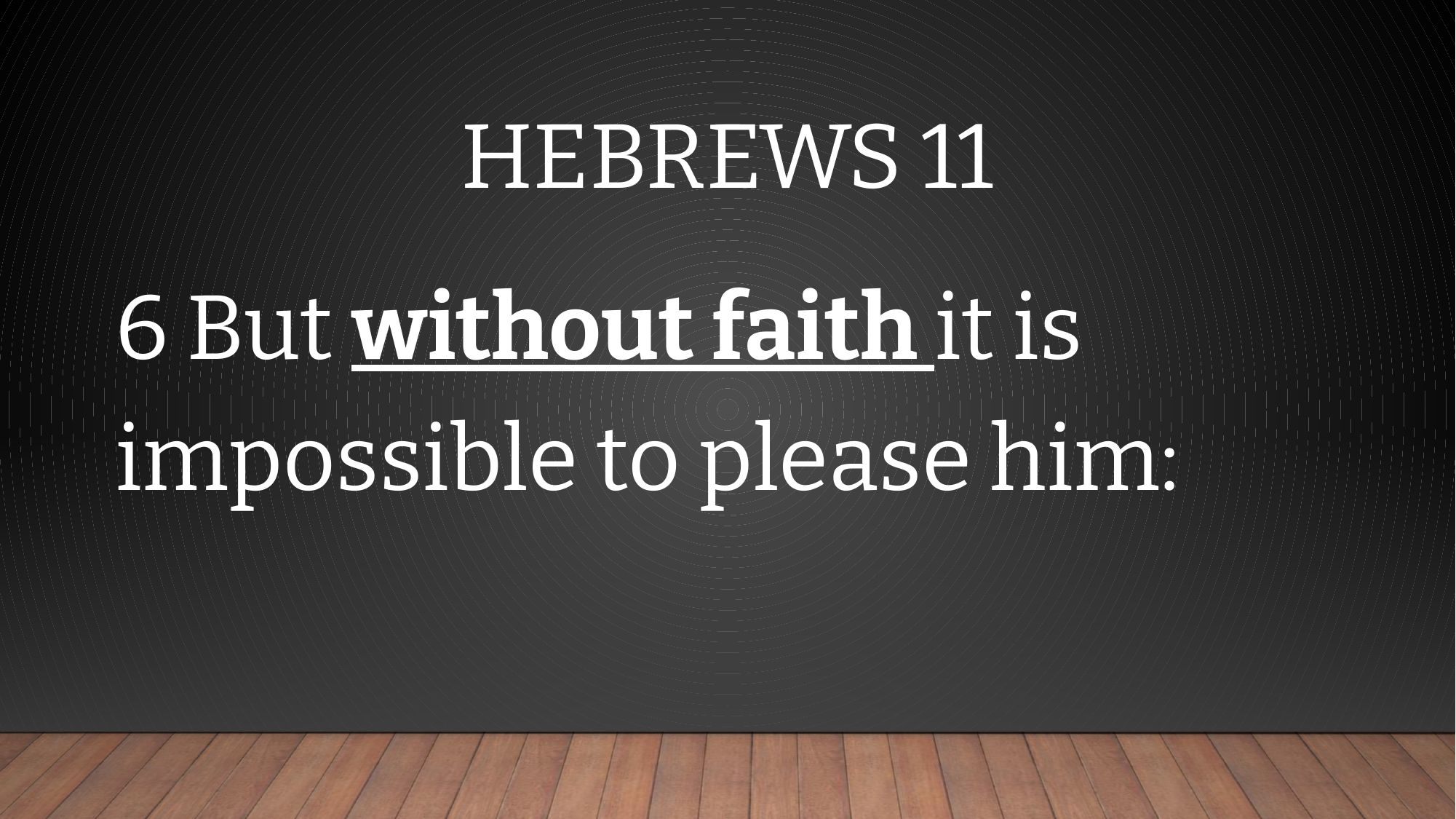

# Hebrews 11
6 But without faith it is impossible to please him: